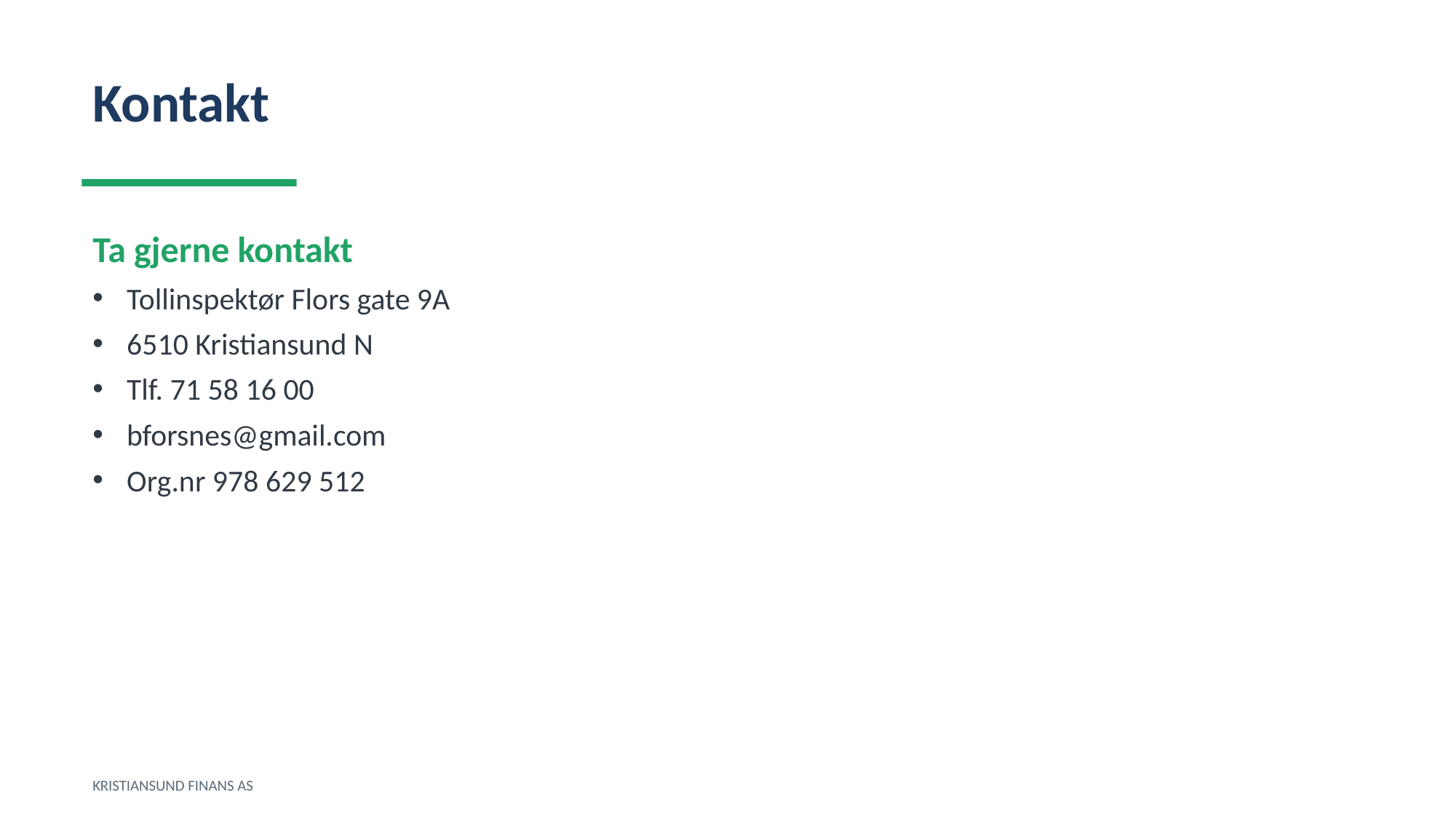

Kontakt

Ta gjerne kontakt
Tollinspektør Flors gate 9A
6510 Kristiansund N
Tlf. 71 58 16 00
bforsnes@gmail.com
Org.nr 978 629 512
KRISTIANSUND FINANS AS